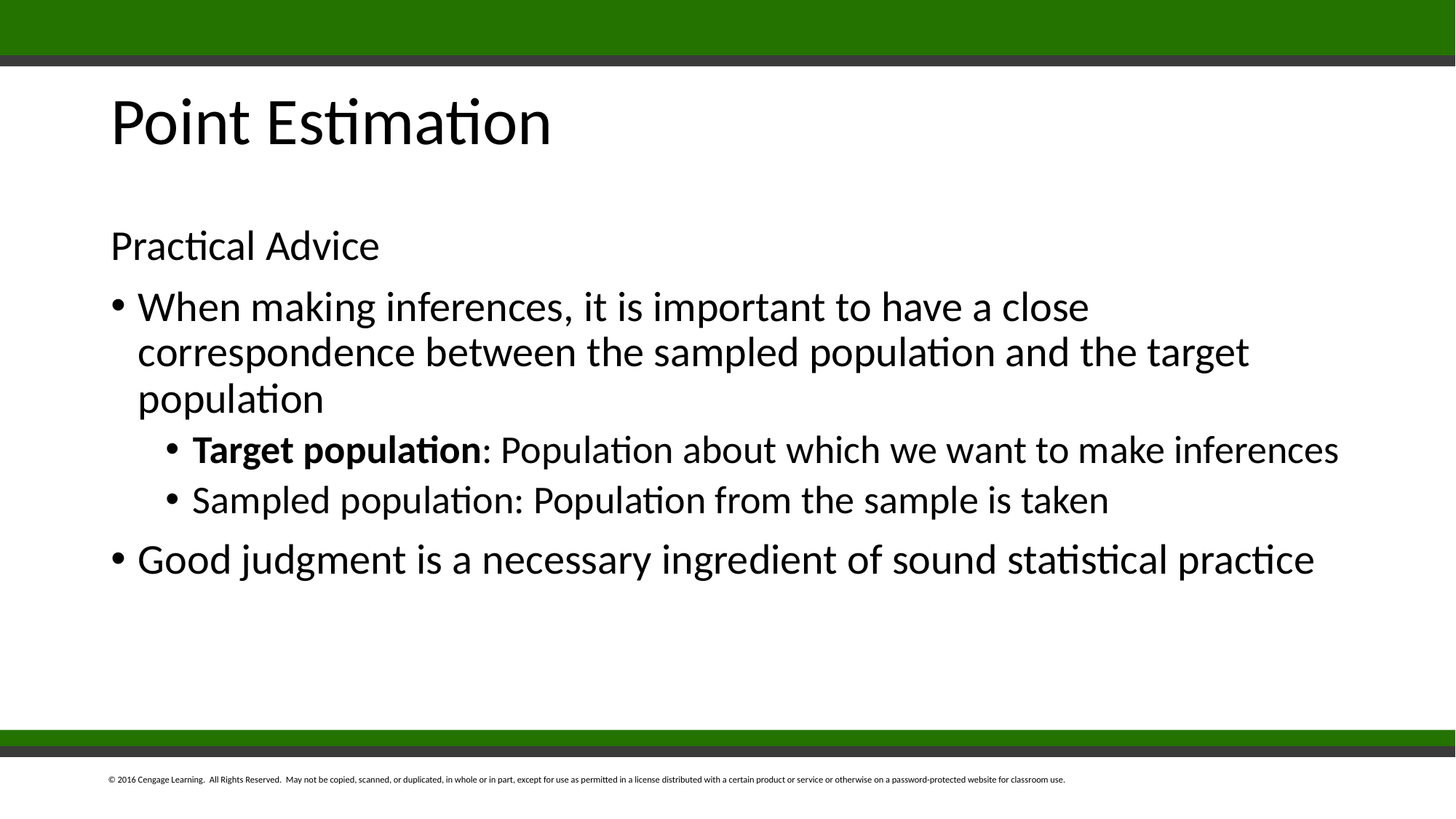

# Point Estimation
Practical Advice
When making inferences, it is important to have a close correspondence between the sampled population and the target population
Target population: Population about which we want to make inferences
Sampled population: Population from the sample is taken
Good judgment is a necessary ingredient of sound statistical practice